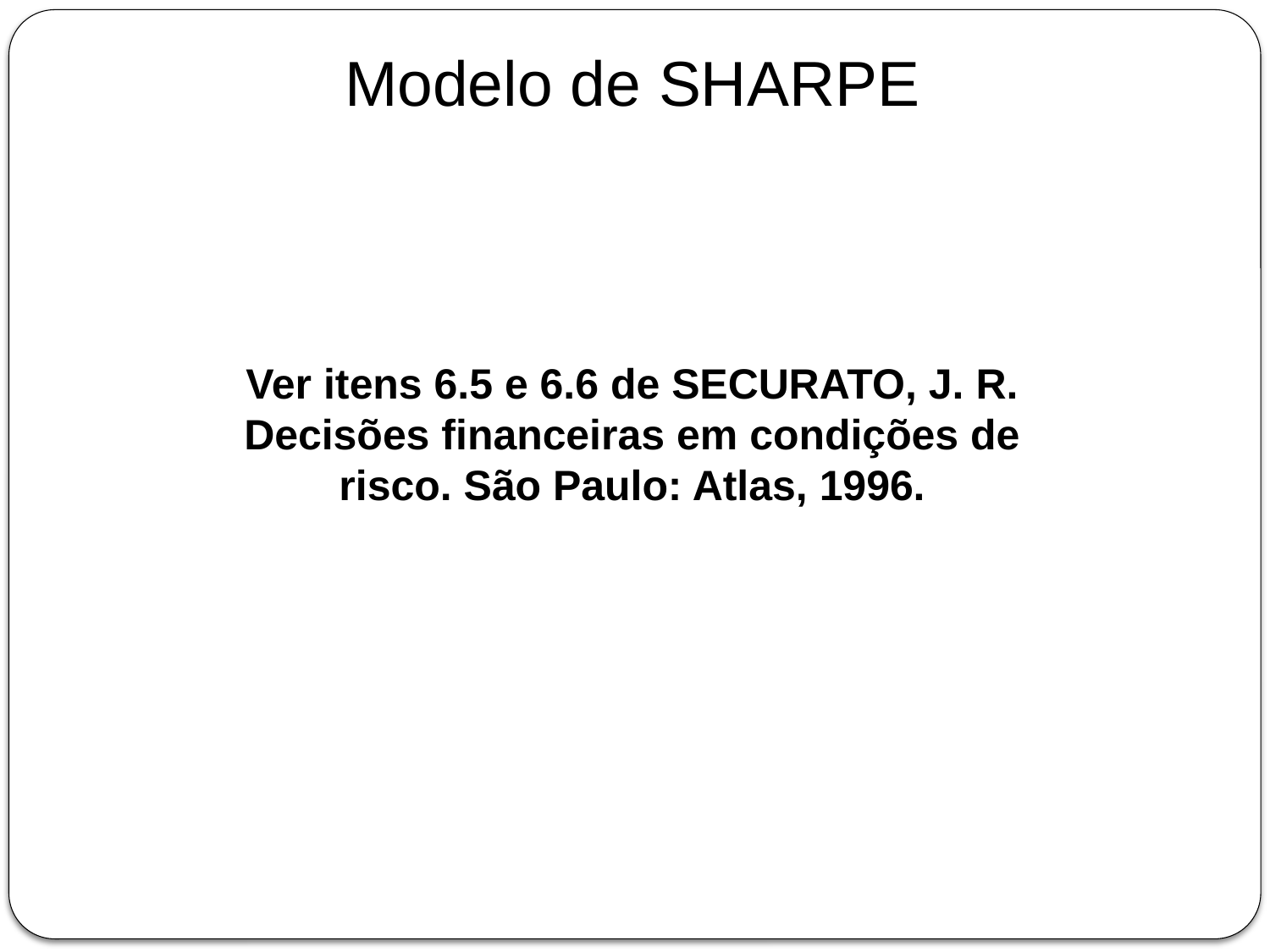

Modelo de SHARPE
Ver itens 6.5 e 6.6 de SECURATO, J. R. Decisões financeiras em condições de risco. São Paulo: Atlas, 1996.